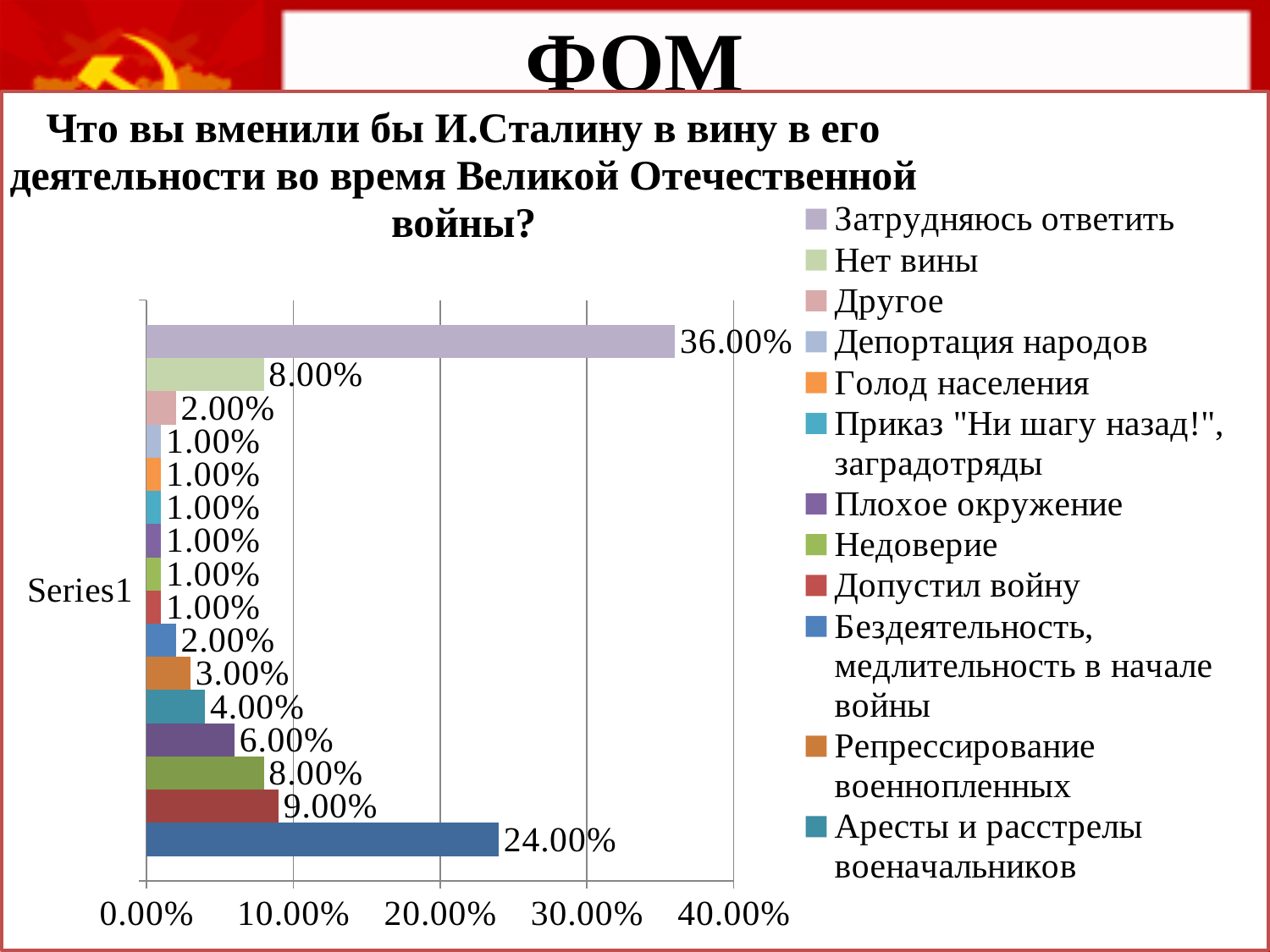

# ФОМ

### Chart: Что вы вменили бы И.Сталину в вину в его деятельности во время Великой Отечественной войны?

| Category | Репрессии, расстрелы, убийства | Деспотизм | Неготовность к войне | Огромные жертвы на войне | Аресты и расстрелы военачальников  | Репрессирование военнопленных | Бездеятельность, медлительность в начале войны | Допустил войну | Недоверие | Плохое окружение | Приказ "Ни шагу назад!", заградотряды | Голод населения | Депортация народов | Другое | Нет вины | Затрудняюсь ответить |
|---|---|---|---|---|---|---|---|---|---|---|---|---|---|---|---|---|
|  | 0.24000000000000016 | 0.09000000000000002 | 0.08000000000000004 | 0.06000000000000003 | 0.04000000000000002 | 0.030000000000000002 | 0.02000000000000001 | 0.010000000000000005 | 0.010000000000000005 | 0.010000000000000005 | 0.010000000000000005 | 0.010000000000000005 | 0.010000000000000005 | 0.02000000000000001 | 0.08000000000000004 | 0.3600000000000003 |